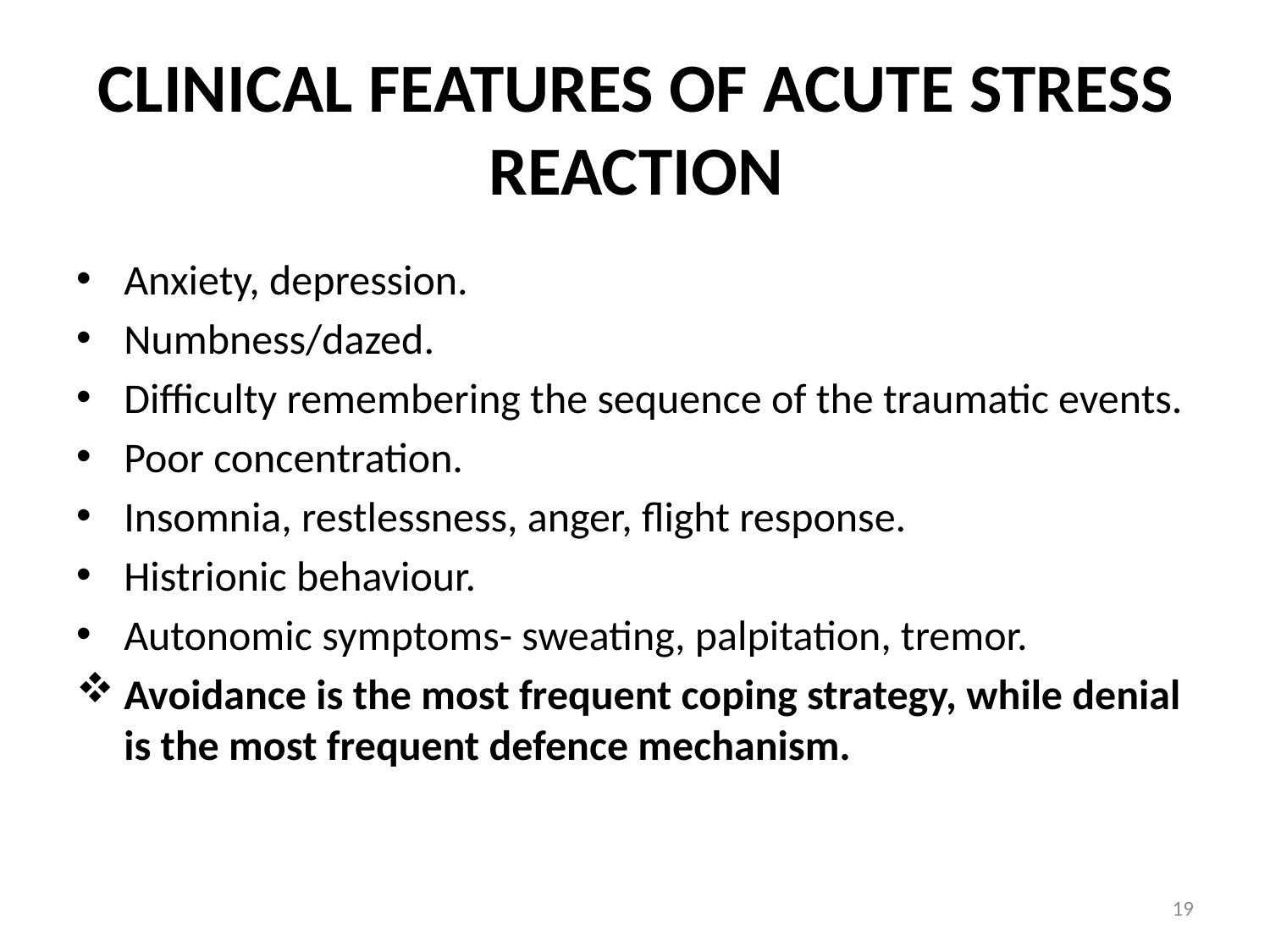

# CLINICAL FEATURES OF ACUTE STRESS REACTION
Anxiety, depression.
Numbness/dazed.
Difficulty remembering the sequence of the traumatic events.
Poor concentration.
Insomnia, restlessness, anger, flight response.
Histrionic behaviour.
Autonomic symptoms- sweating, palpitation, tremor.
Avoidance is the most frequent coping strategy, while denial is the most frequent defence mechanism.

19